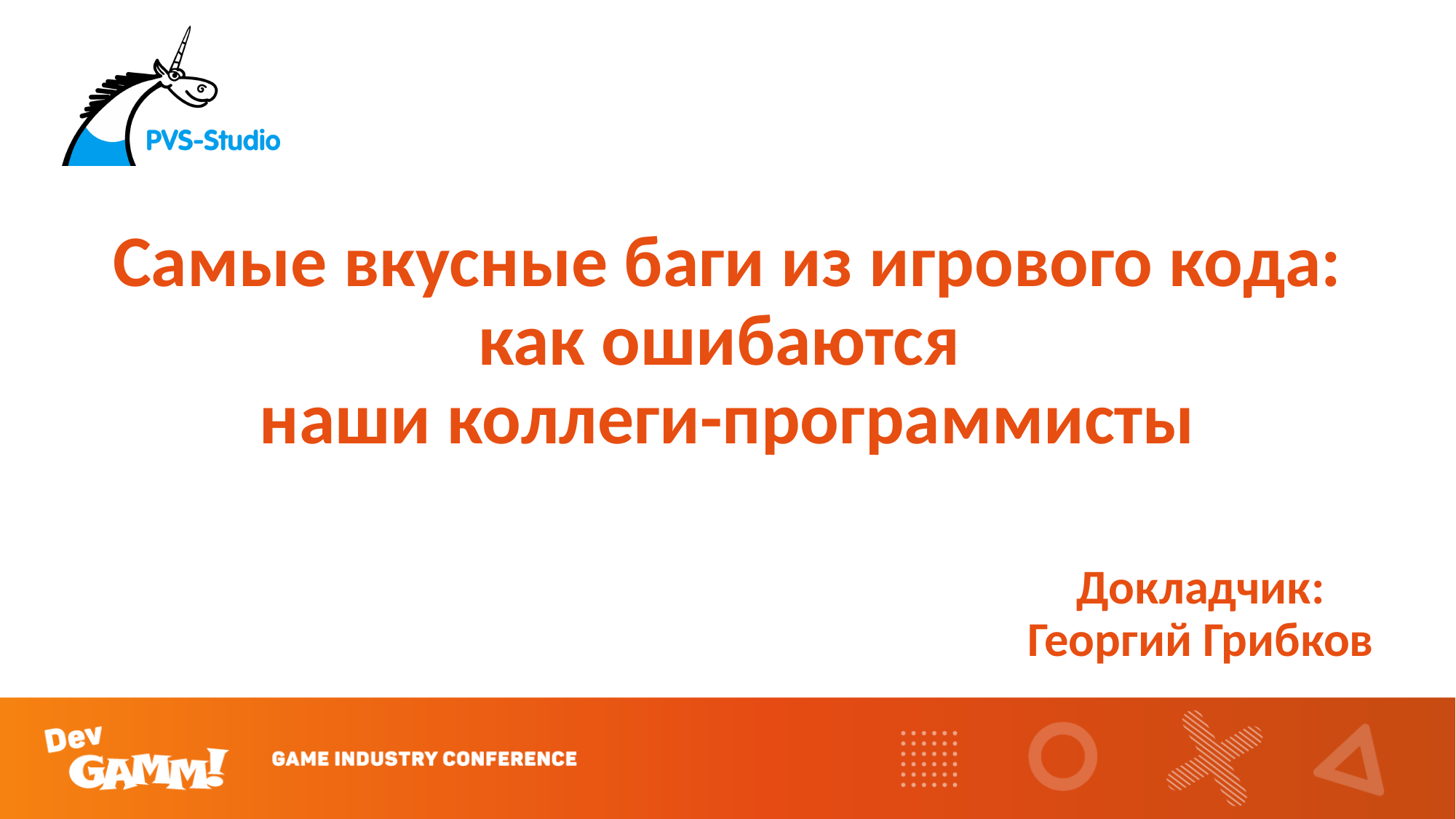

# Самые вкусные баги из игрового кода: как ошибаются наши коллеги-программисты
Докладчик:
Георгий Грибков